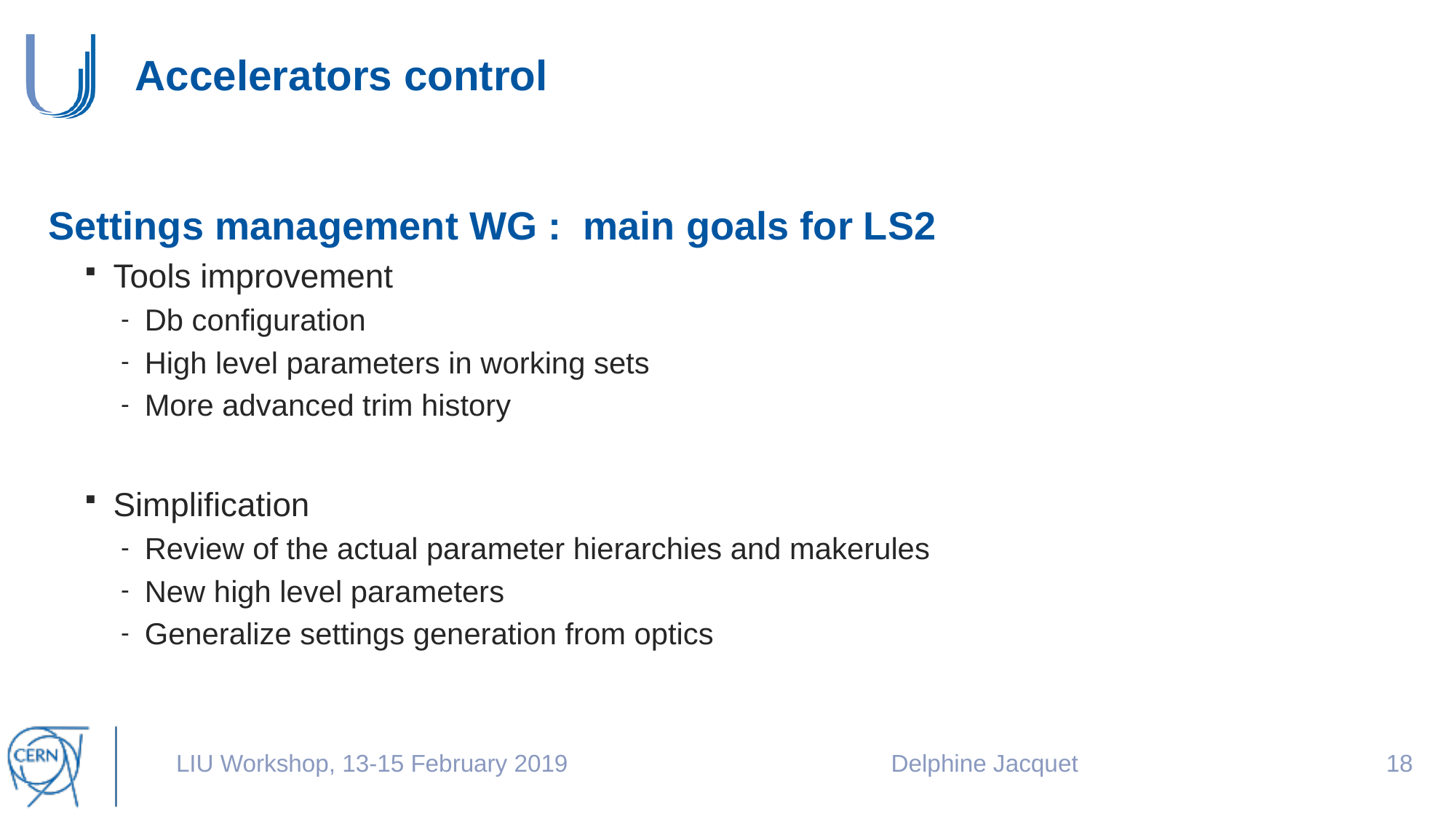

# Accelerators control

Settings management WG :  main goals for LS2
Tools improvement
Db configuration
High level parameters in working sets
More advanced trim history

Simplification
Review of the actual parameter hierarchies and makerules
New high level parameters
Generalize settings generation from optics

LIU Workshop, 13-15 February 2019
Delphine Jacquet
18